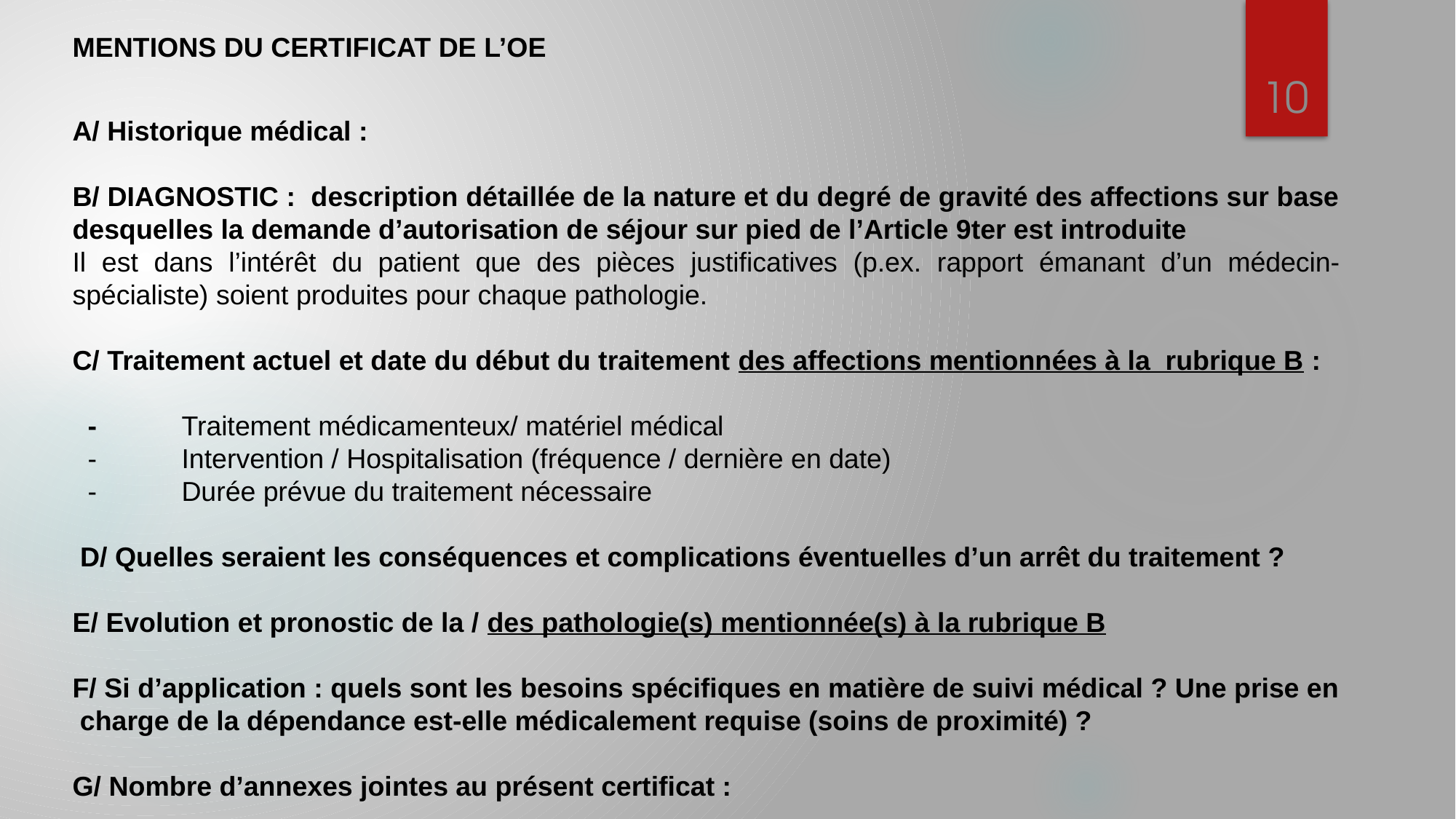

MENTIONS DU CERTIFICAT DE L’OE

A/ Historique médical :

B/ DIAGNOSTIC :  description détaillée de la nature et du degré de gravité des affections sur base desquelles la demande d’autorisation de séjour sur pied de l’Article 9ter est introduite
Il est dans l’intérêt du patient que des pièces justificatives (p.ex. rapport émanant d’un médecin-spécialiste) soient produites pour chaque pathologie.

C/ Traitement actuel et date du début du traitement des affections mentionnées à la  rubrique B :

  -	Traitement médicamenteux/ matériel médical
  -	Intervention / Hospitalisation (fréquence / dernière en date)
  -	Durée prévue du traitement nécessaire

 D/ Quelles seraient les conséquences et complications éventuelles d’un arrêt du traitement ?

E/ Evolution et pronostic de la / des pathologie(s) mentionnée(s) à la rubrique B

F/ Si d’application : quels sont les besoins spécifiques en matière de suivi médical ? Une prise en  charge de la dépendance est-elle médicalement requise (soins de proximité) ?

G/ Nombre d’annexes jointes au présent certificat :

10